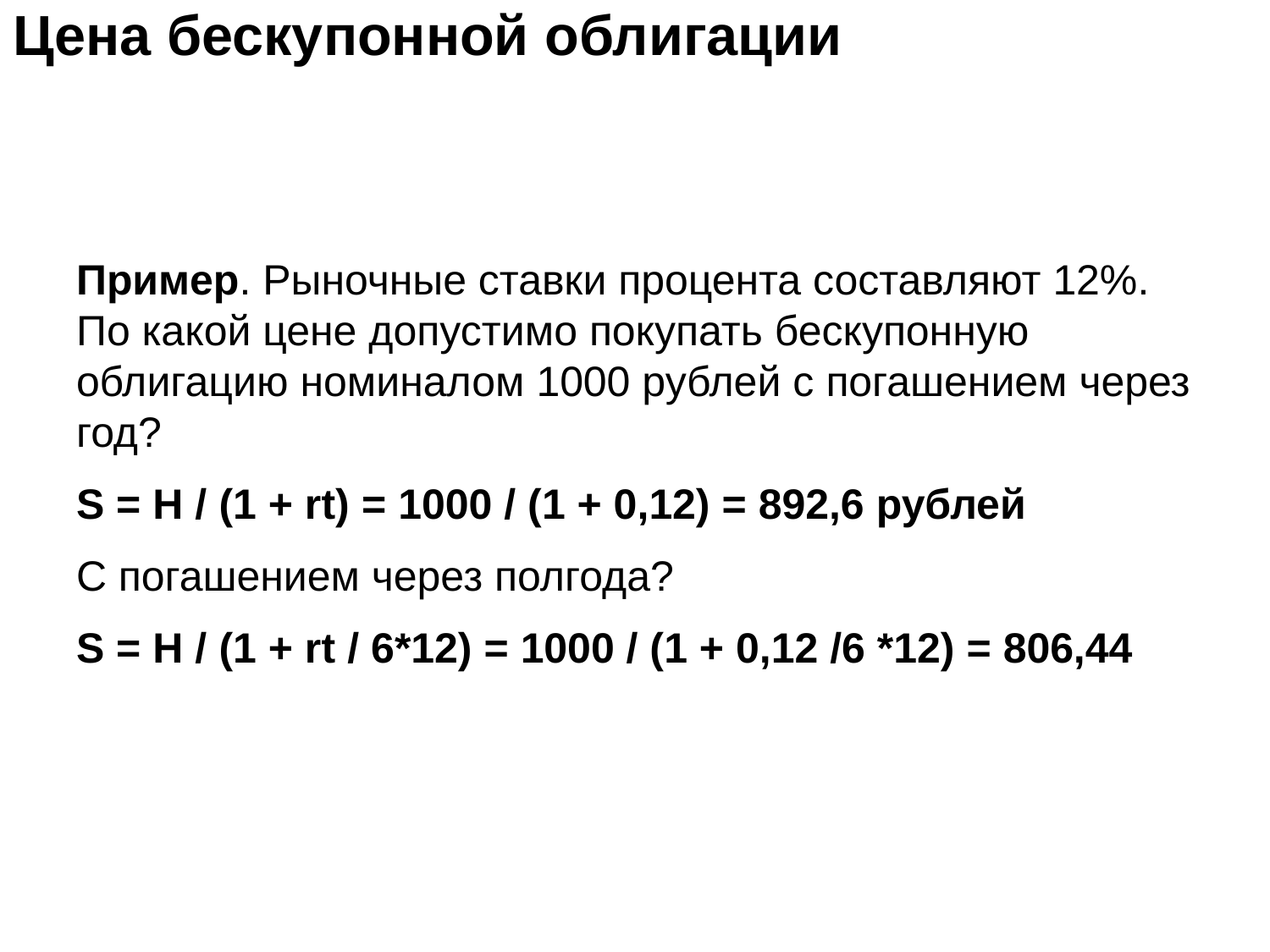

# Цена бескупонной облигации
Пример. Рыночные ставки процента составляют 12%. По какой цене допустимо покупать бескупонную облигацию номиналом 1000 рублей с погашением через год?
S = H / (1 + rt) = 1000 / (1 + 0,12) = 892,6 рублей
С погашением через полгода?
S = H / (1 + rt / 6*12) = 1000 / (1 + 0,12 /6 *12) = 806,44